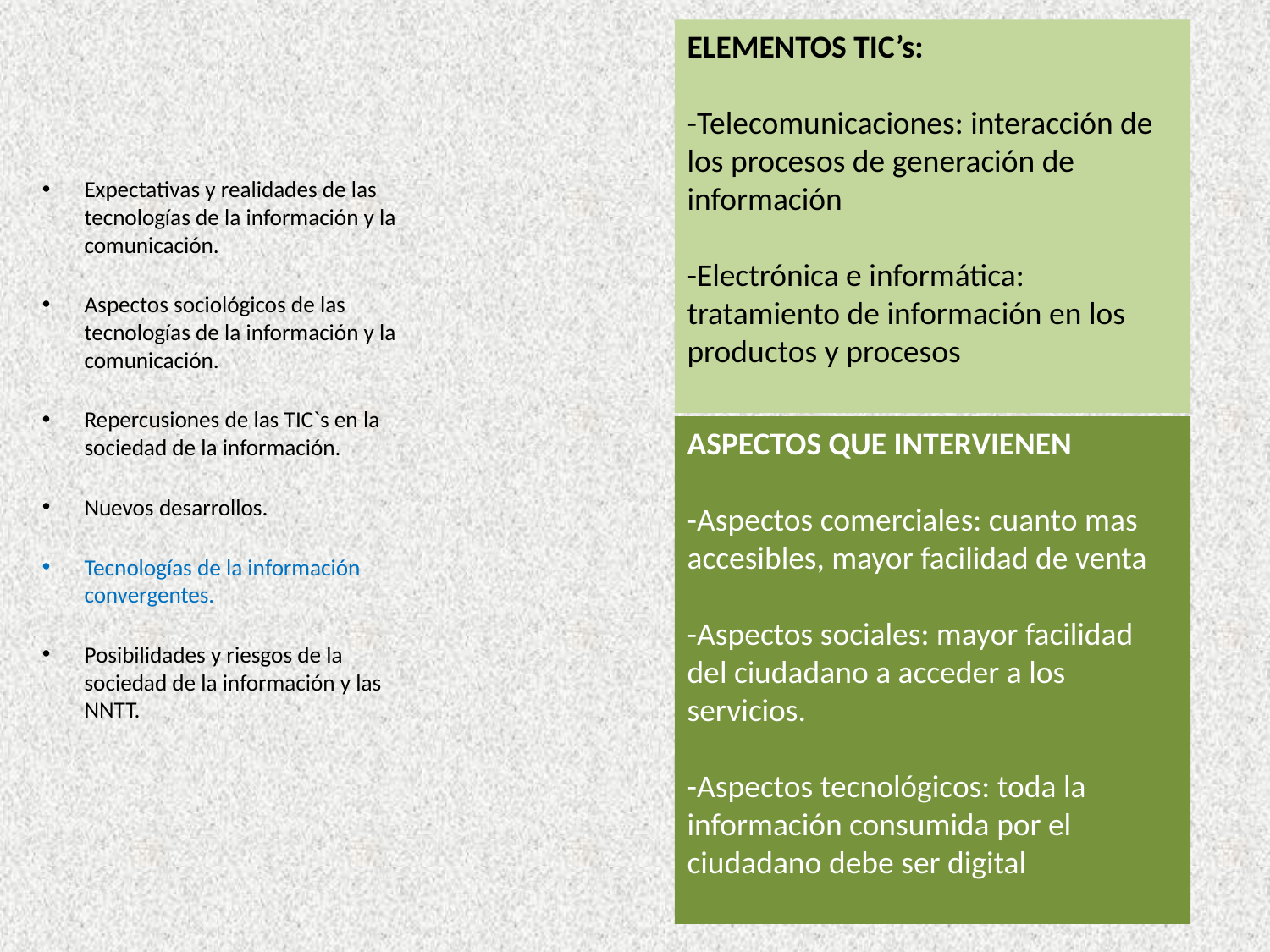

ELEMENTOS TIC’s:

-Telecomunicaciones: interacción de los procesos de generación de información

-Electrónica e informática: tratamiento de información en los productos y procesos

Expectativas y realidades de las tecnologías de la información y la comunicación.
Aspectos sociológicos de las tecnologías de la información y la comunicación.
Repercusiones de las TIC`s en la sociedad de la información.
Nuevos desarrollos.
Tecnologías de la información convergentes.
Posibilidades y riesgos de la sociedad de la información y las NNTT.
ASPECTOS QUE INTERVIENEN

-Aspectos comerciales: cuanto mas accesibles, mayor facilidad de venta

-Aspectos sociales: mayor facilidad del ciudadano a acceder a los servicios.

-Aspectos tecnológicos: toda la información consumida por el ciudadano debe ser digital